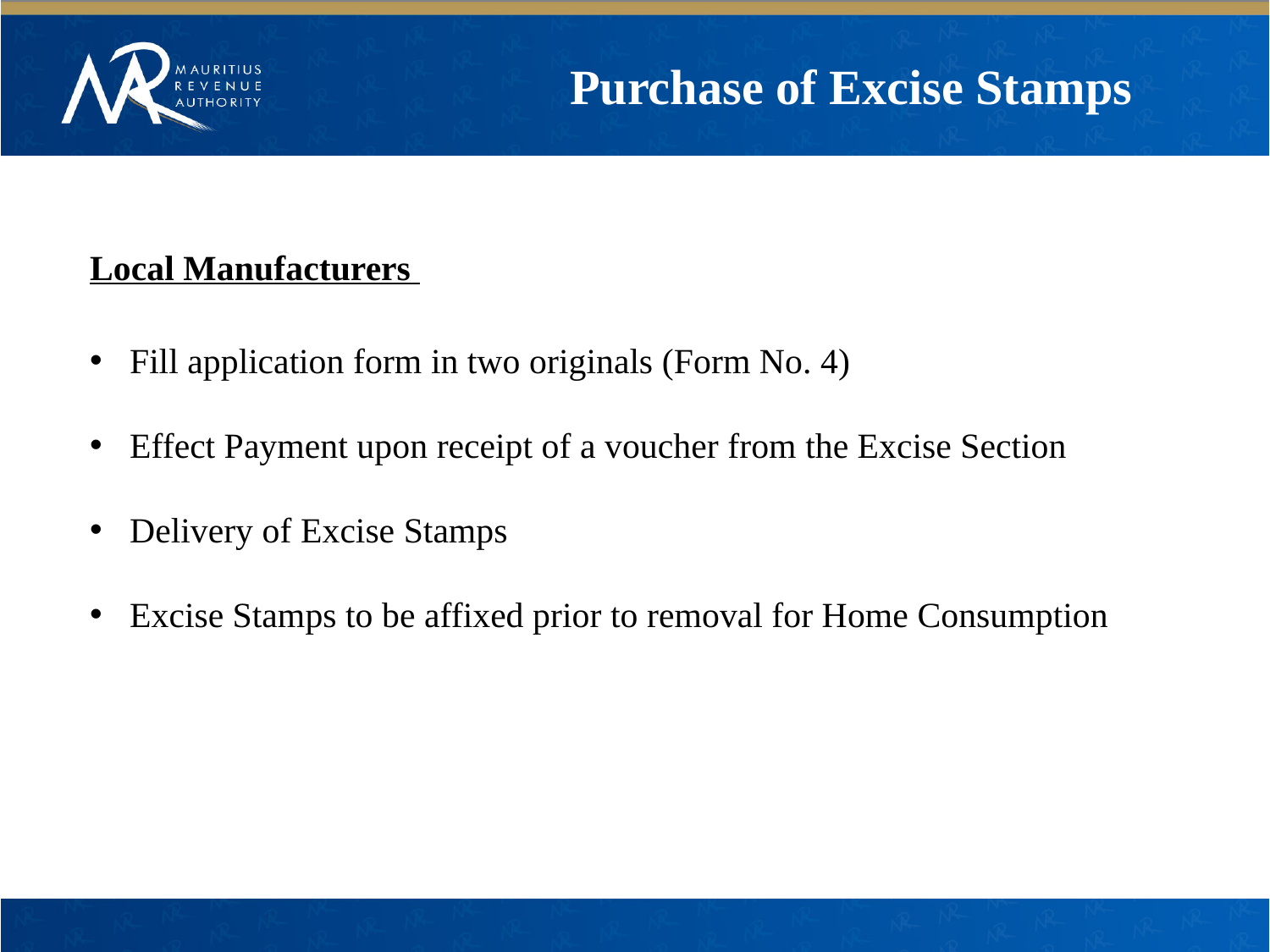

Purchase of Excise Stamps
Local Manufacturers

Fill application form in two originals (Form No. 4)

Effect Payment upon receipt of a voucher from the Excise Section

Delivery of Excise Stamps

Excise Stamps to be affixed prior to removal for Home Consumption